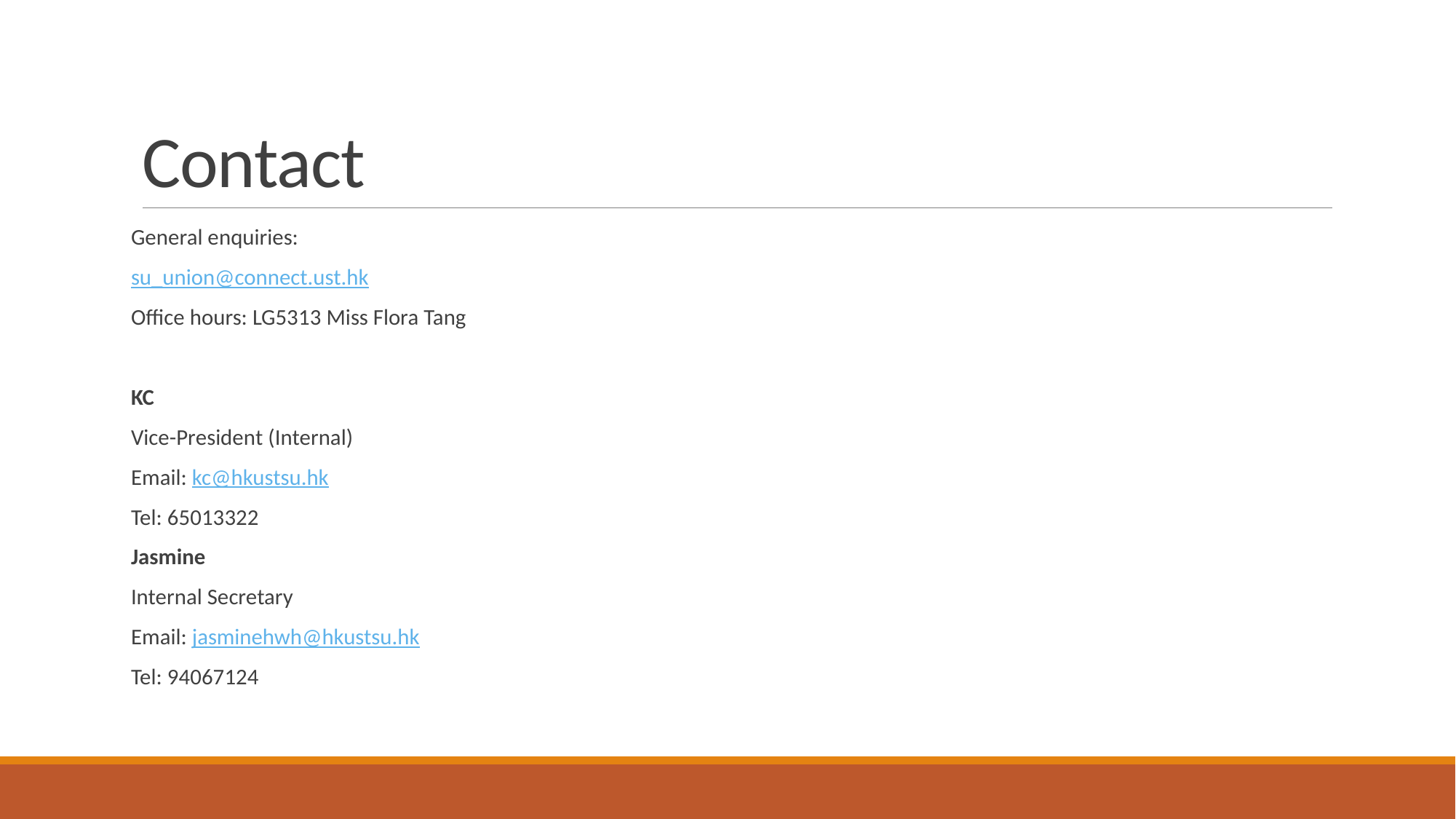

# Contact
General enquiries:
su_union@connect.ust.hk
Office hours: LG5313 Miss Flora Tang

KC
Vice-President (Internal)
Email: kc@hkustsu.hk
Tel: 65013322
Jasmine
Internal Secretary
Email: jasminehwh@hkustsu.hk
Tel: 94067124